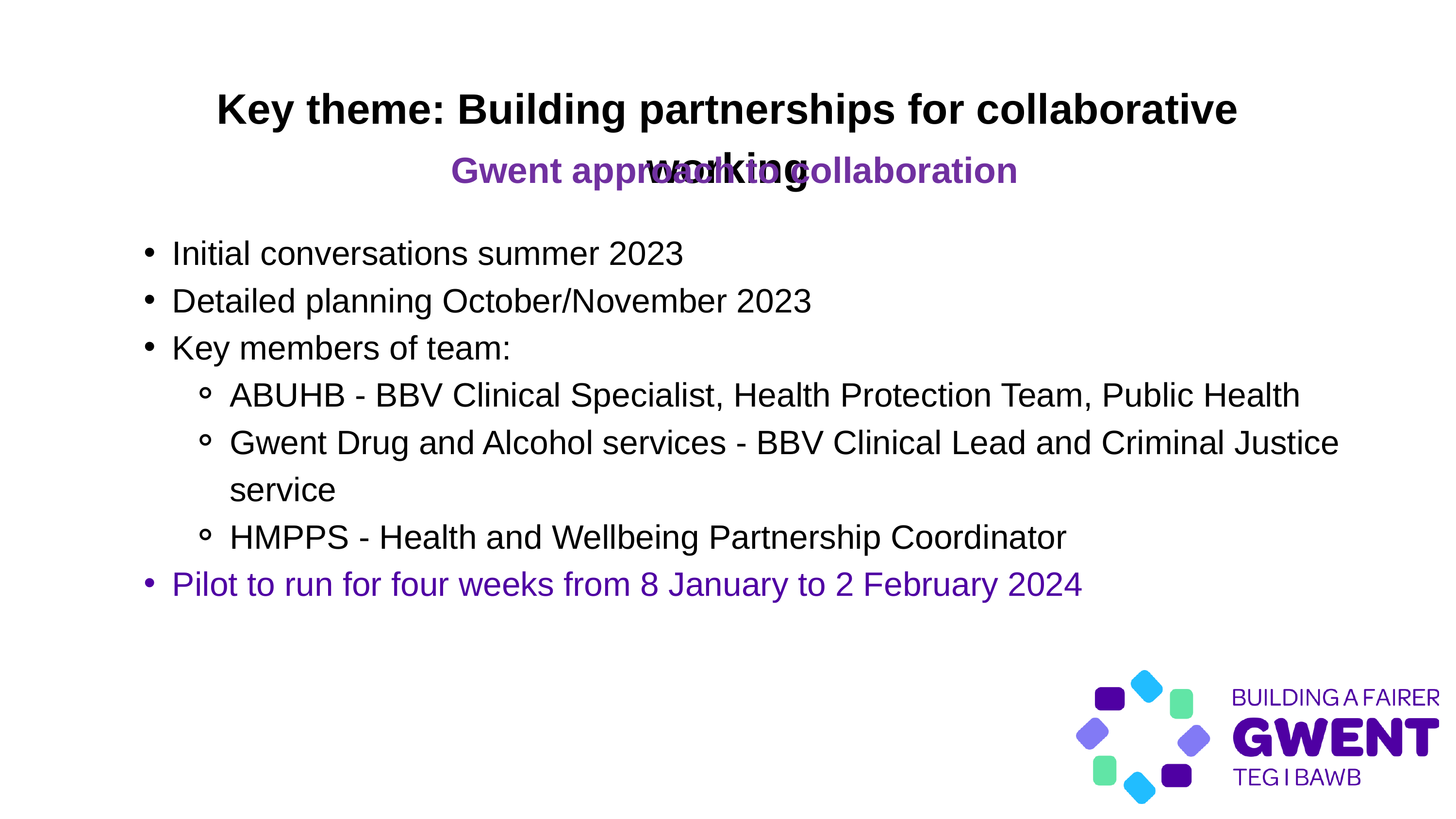

Key theme: Building partnerships for collaborative working
Gwent approach to collaboration
Initial conversations summer 2023
Detailed planning October/November 2023
Key members of team:
ABUHB - BBV Clinical Specialist, Health Protection Team, Public Health
Gwent Drug and Alcohol services - BBV Clinical Lead and Criminal Justice service
HMPPS - Health and Wellbeing Partnership Coordinator
Pilot to run for four weeks from 8 January to 2 February 2024